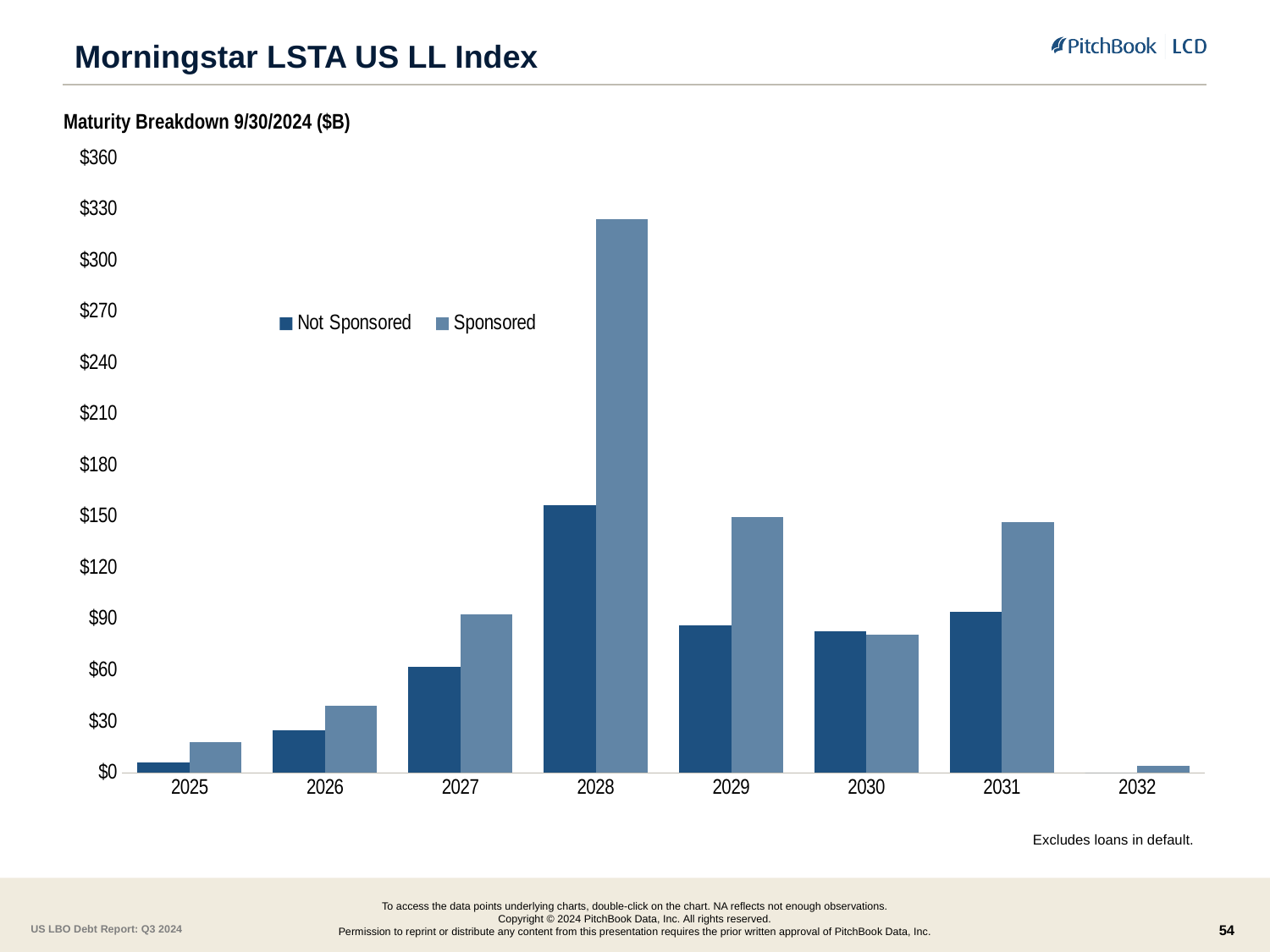

# Morningstar LSTA US LL Index
Maturity Breakdown 9/30/2024 ($B)

### Chart

| Category | Not Sponsored | Sponsored |
|---|---|---|
| 2025 | 6.06 | 18.03 |
| 2026 | 24.98 | 39.53 |
| 2027 | 62.23 | 92.67 |
| 2028 | 156.61 | 324.48 |
| 2029 | 86.21 | 149.96 |
| 2030 | 82.94 | 80.71 |
| 2031 | 94.35 | 146.62 |
| 2032 | 0.0 | 4.34 |
Excludes loans in default.